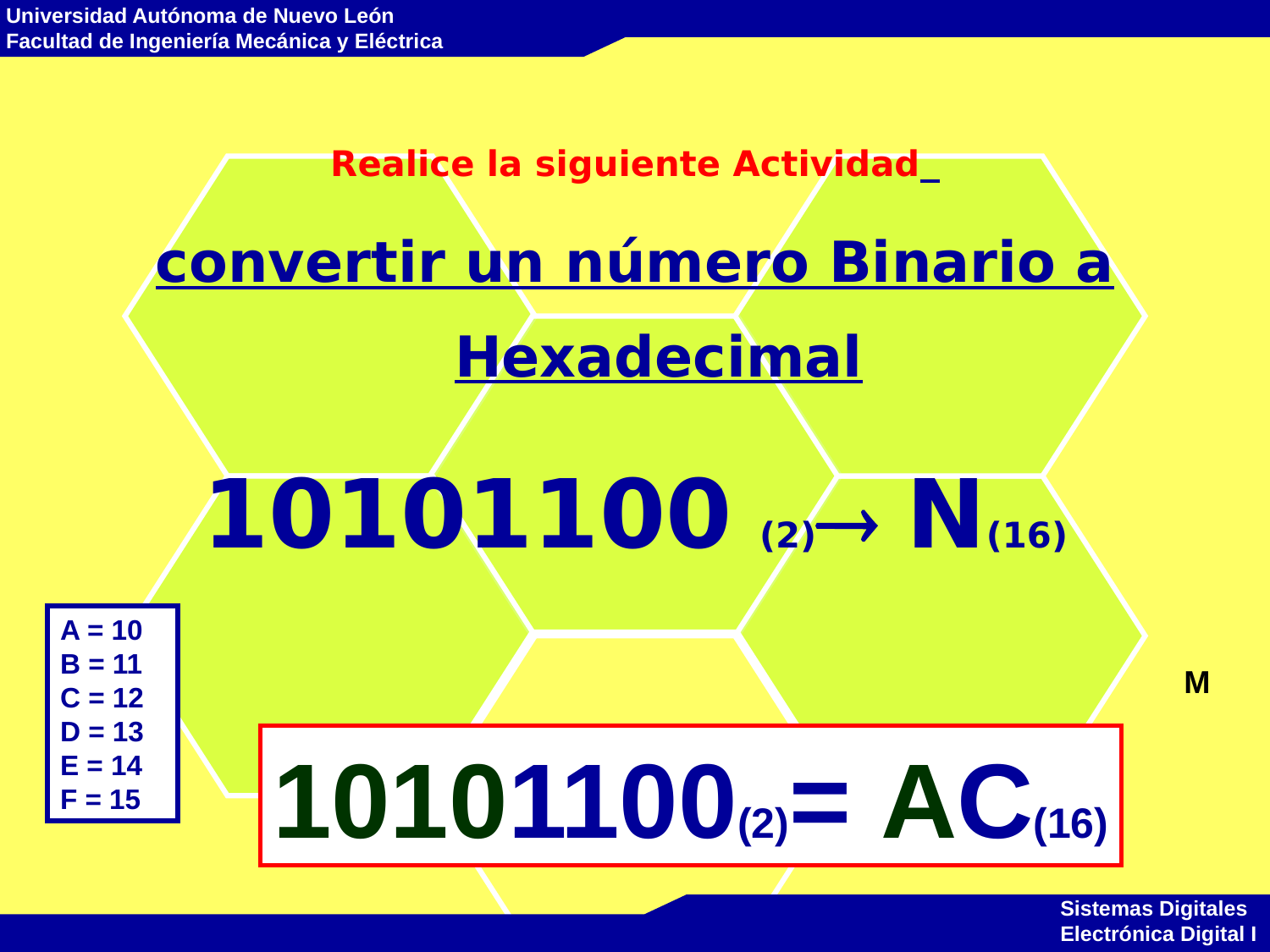

Realice la siguiente Actividad
convertir un número Binario a Hexadecimal
10101100 (2)→ N(16)
A = 10
B = 11
C = 12
D = 13
E = 14
F = 15
M
10101100(2)= AC(16)